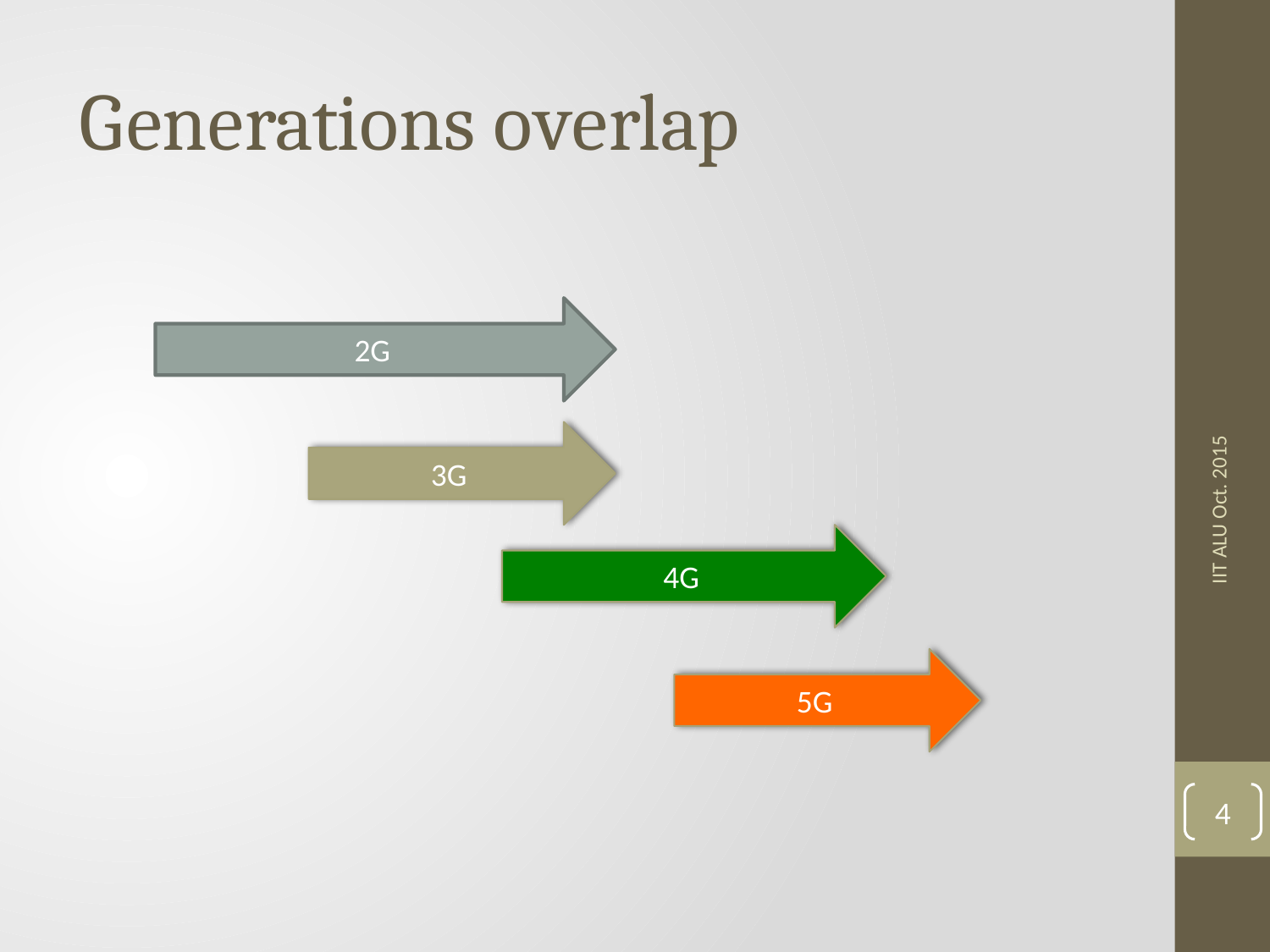

# Generations overlap
2G
3G
4G
IIT ALU Oct. 2015
5G
4